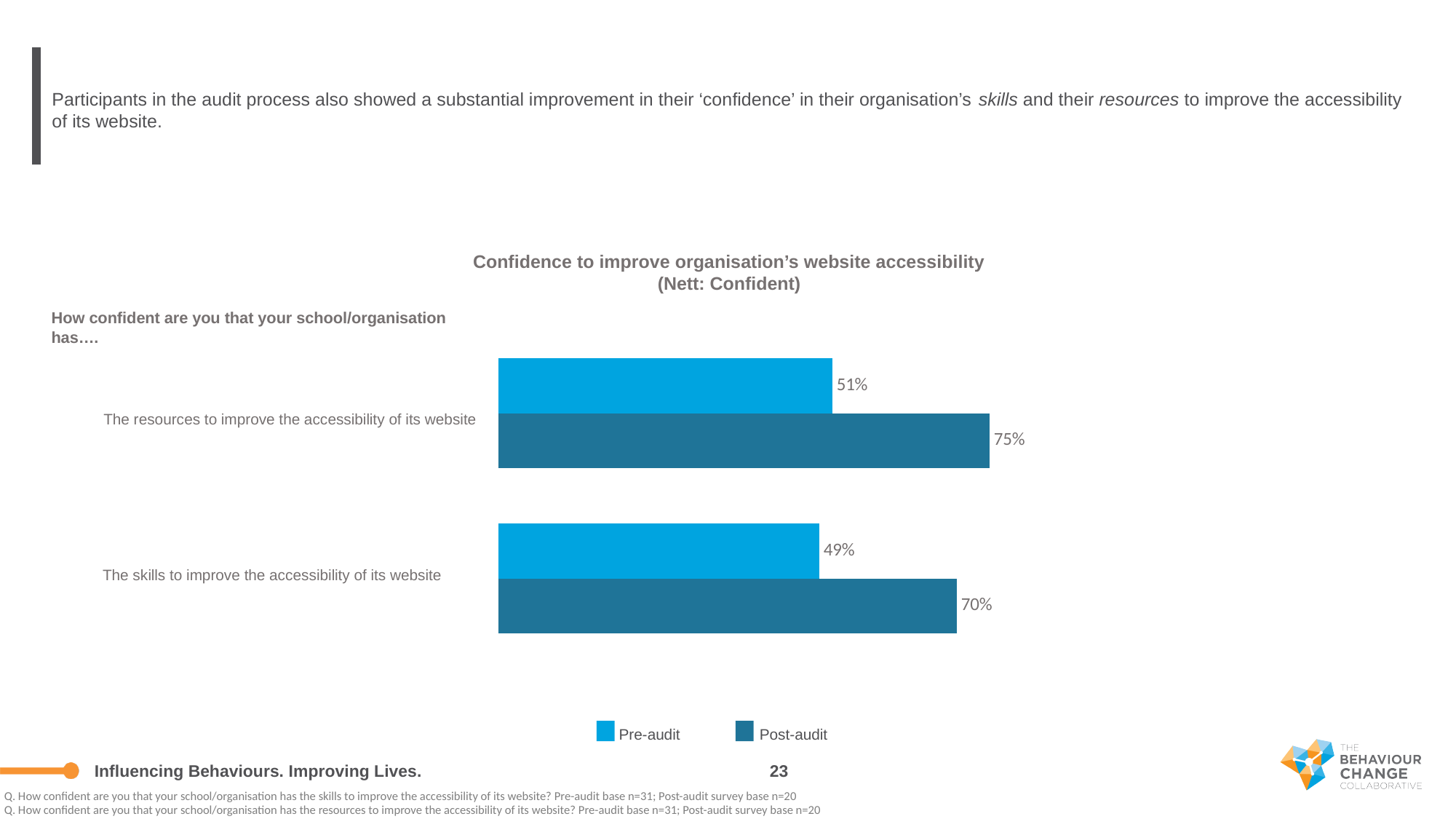

Participants in the audit process also showed a substantial improvement in their ‘confidence’ in their organisation’s skills and their resources to improve the accessibility of its website.
Confidence to improve organisation’s website accessibility
(Nett: Confident)
How confident are you that your school/organisation has….

### Chart

| Category | % | %2 |
|---|---|---|
| Resources | 0.7 | 0.49 |
| Skills | 0.75 | 0.51 |
The resources to improve the accessibility of its website
The skills to improve the accessibility of its website
Pre-audit

Post-audit

23
Q. How confident are you that your school/organisation has the skills to improve the accessibility of its website? Pre-audit base n=31; Post-audit survey base n=20
Q. How confident are you that your school/organisation has the resources to improve the accessibility of its website? Pre-audit base n=31; Post-audit survey base n=20